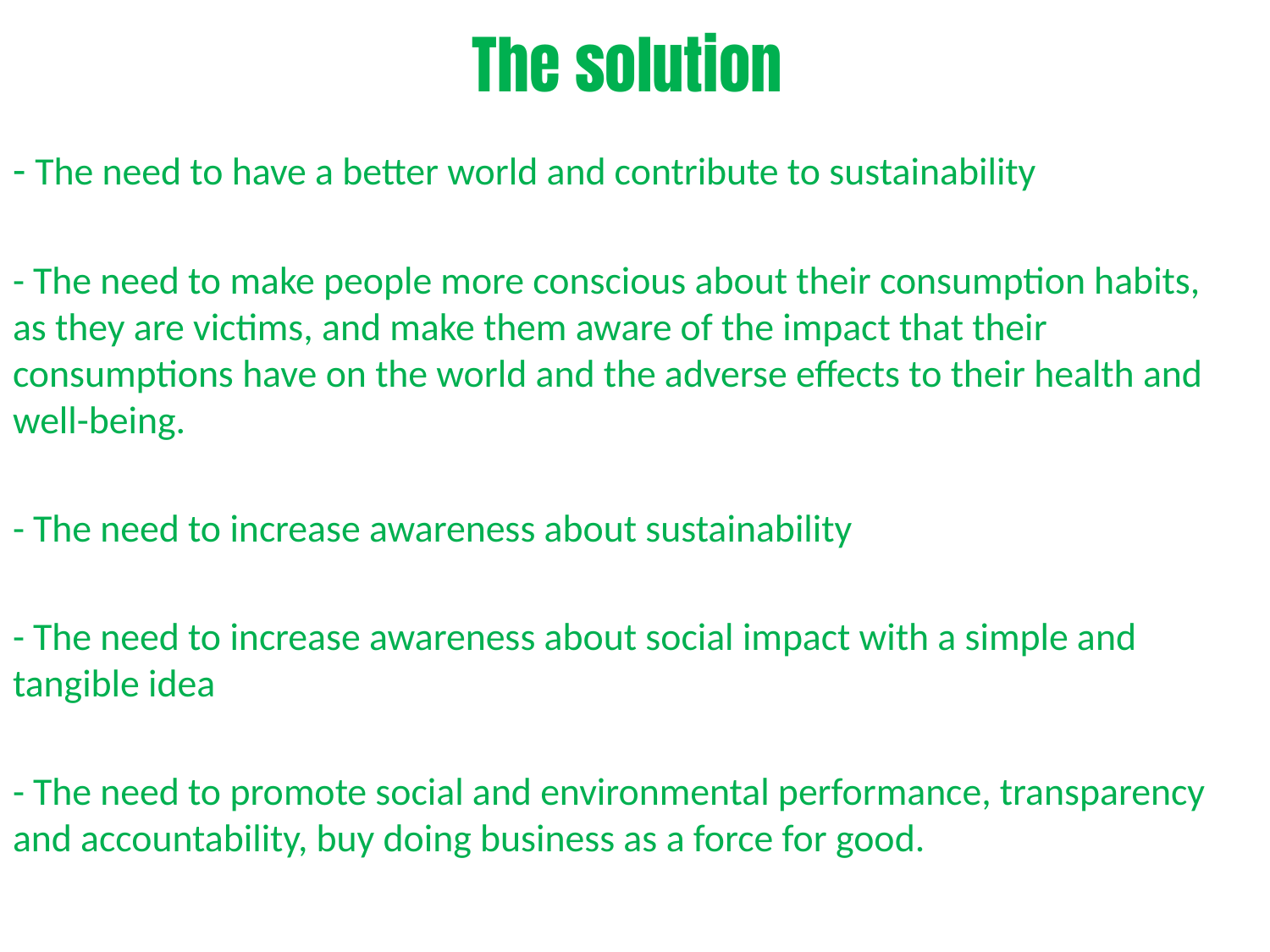

# The solution
- The need to have a better world and contribute to sustainability

- The need to make people more conscious about their consumption habits, as they are victims, and make them aware of the impact that their consumptions have on the world and the adverse effects to their health and well-being.

- The need to increase awareness about sustainability

- The need to increase awareness about social impact with a simple and tangible idea

- The need to promote social and environmental performance, transparency and accountability, buy doing business as a force for good.